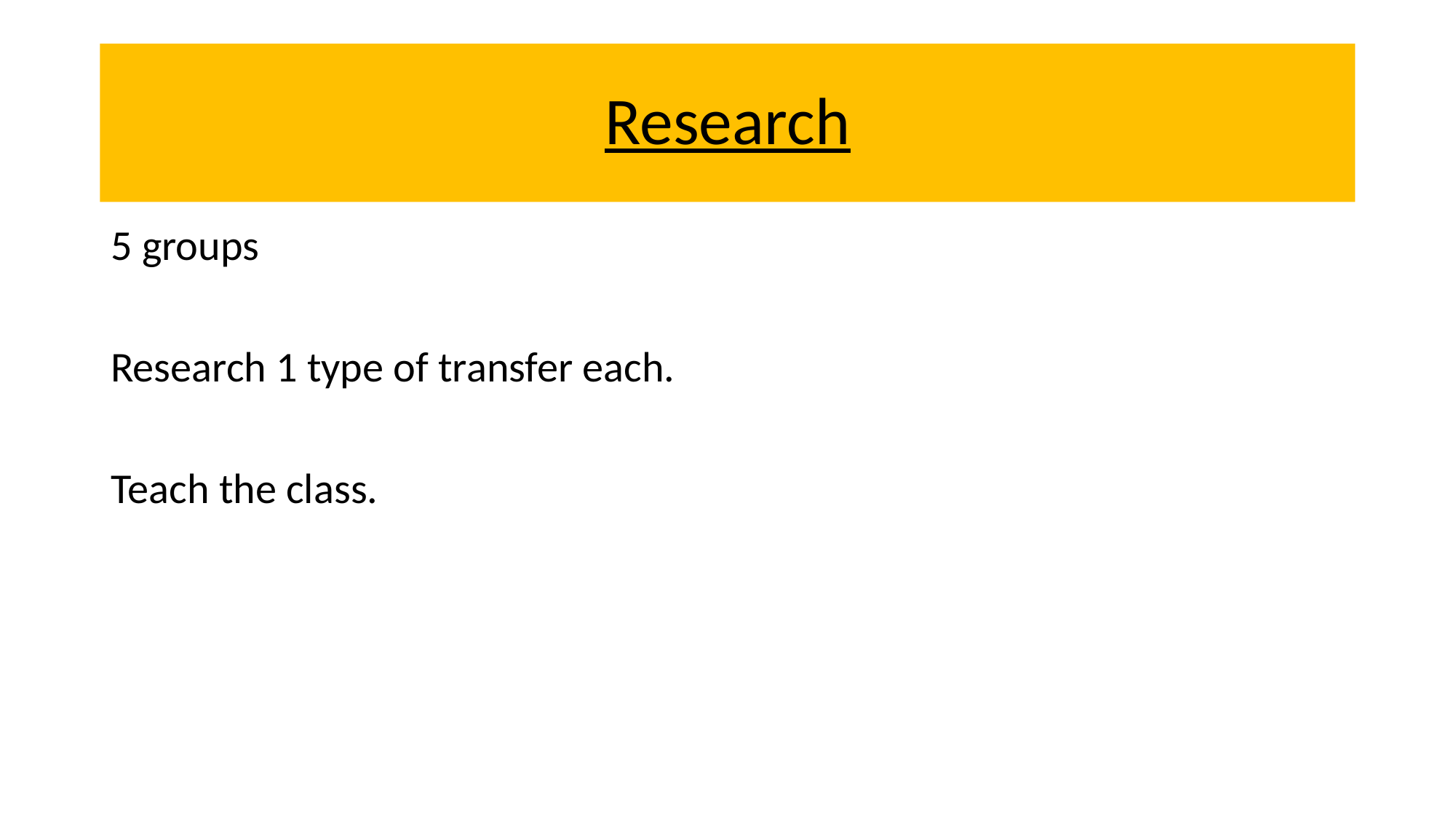

# Research
5 groups

Research 1 type of transfer each.

Teach the class.